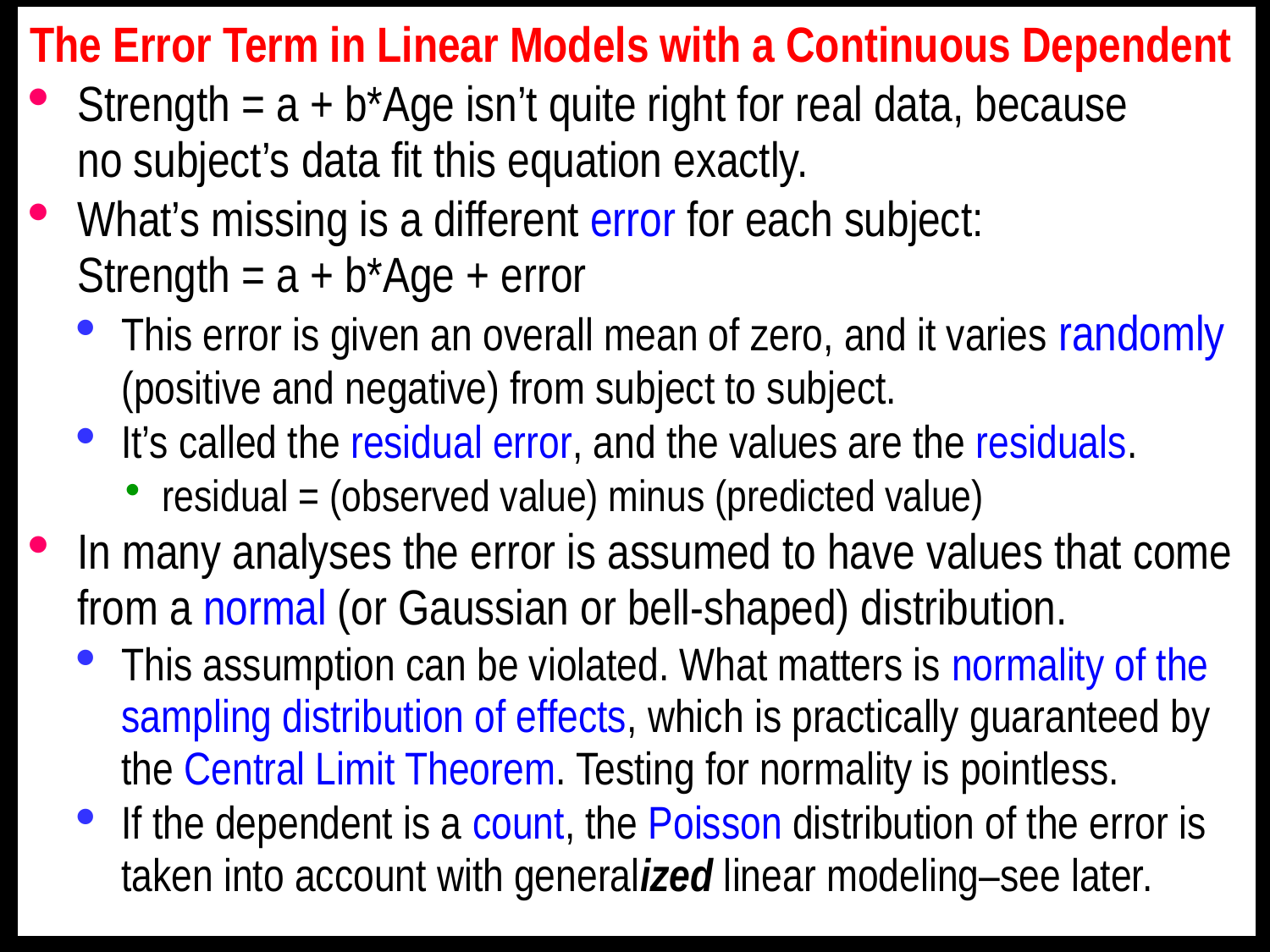

The Error Term in Linear Models with a Continuous Dependent
Strength = a + b*Age isn’t quite right for real data, because
no subject’s data fit this equation exactly.
What’s missing is a different error for each subject:
Strength = a + b*Age + error
This error is given an overall mean of zero, and it varies randomly (positive and negative) from subject to subject.
It’s called the residual error, and the values are the residuals.
residual = (observed value) minus (predicted value)
In many analyses the error is assumed to have values that come from a normal (or Gaussian or bell-shaped) distribution.
This assumption can be violated. What matters is normality of the sampling distribution of effects, which is practically guaranteed by the Central Limit Theorem. Testing for normality is pointless.
If the dependent is a count, the Poisson distribution of the error is taken into account with generalized linear modeling–see later.